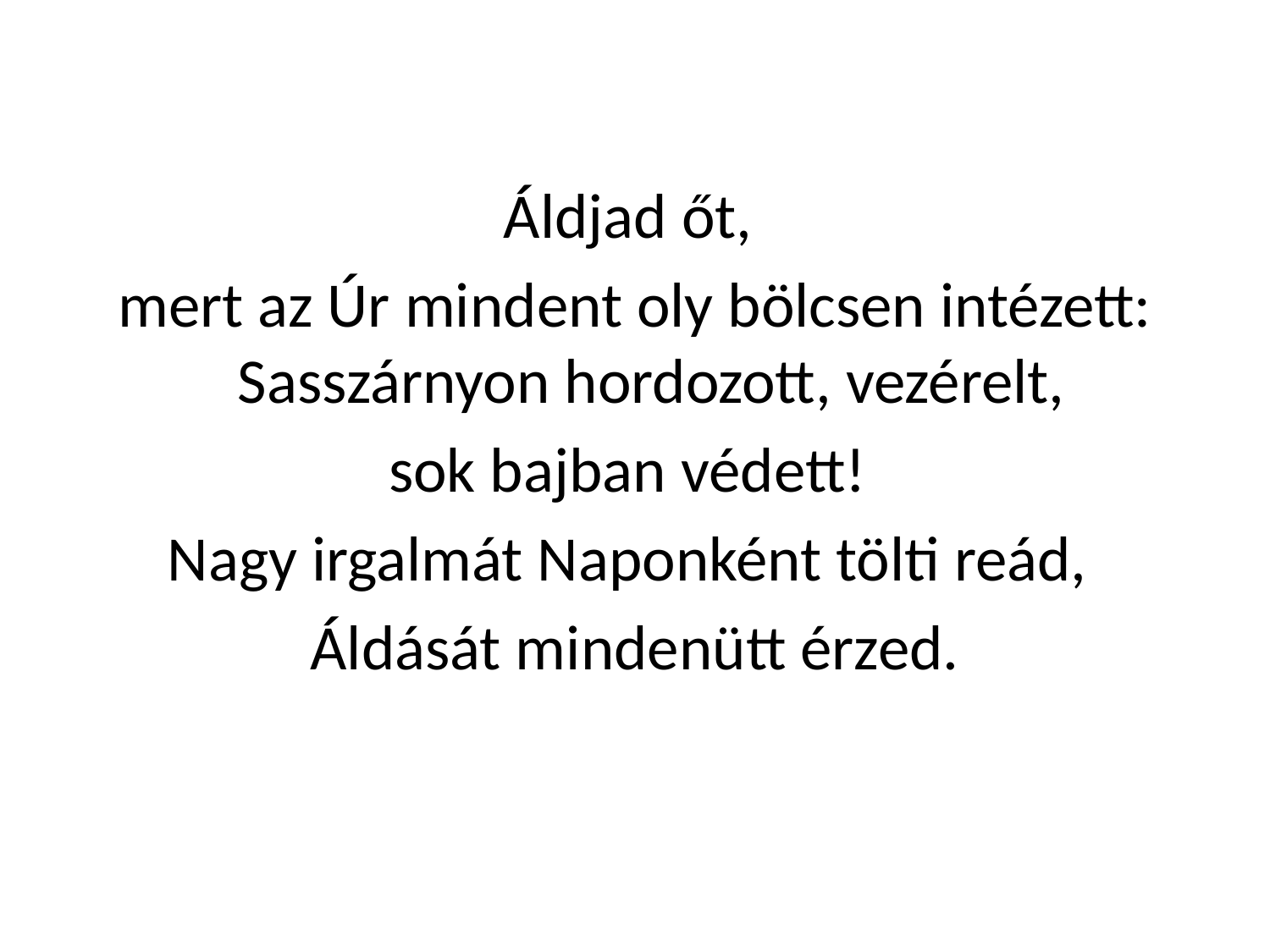

Áldjad őt,
mert az Úr mindent oly bölcsen intézett: Sasszárnyon hordozott, vezérelt,
sok bajban védett!
Nagy irgalmát Naponként tölti reád,
Áldását mindenütt érzed.